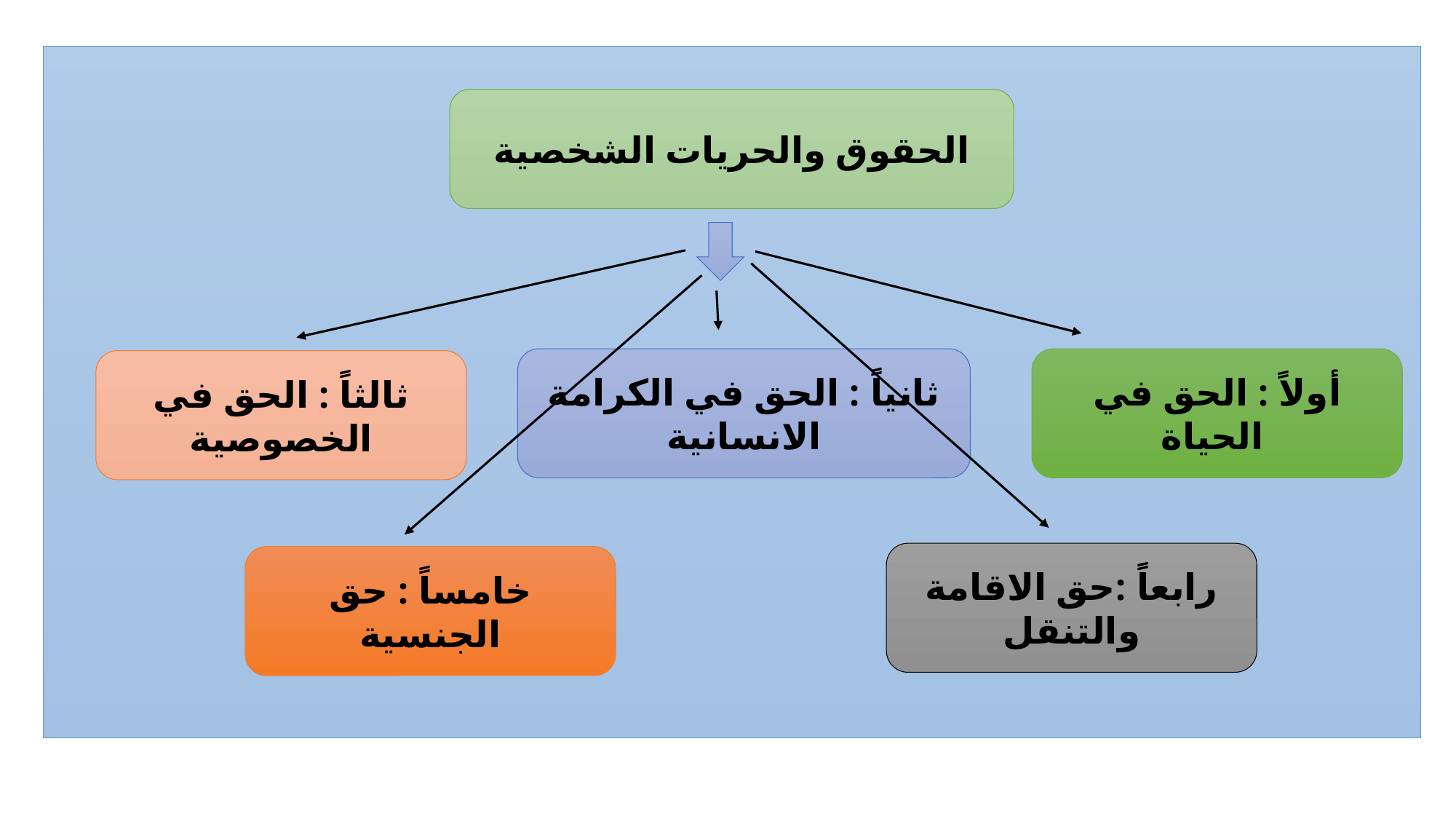

الحقوق والحريات الشخصية

ثانياً : الحق في الكرامة الانسانية
أولاً : الحق في الحياة
ثالثاً : الحق في الخصوصية
رابعاً :حق الاقامة والتنقل
خامساً : حق الجنسية